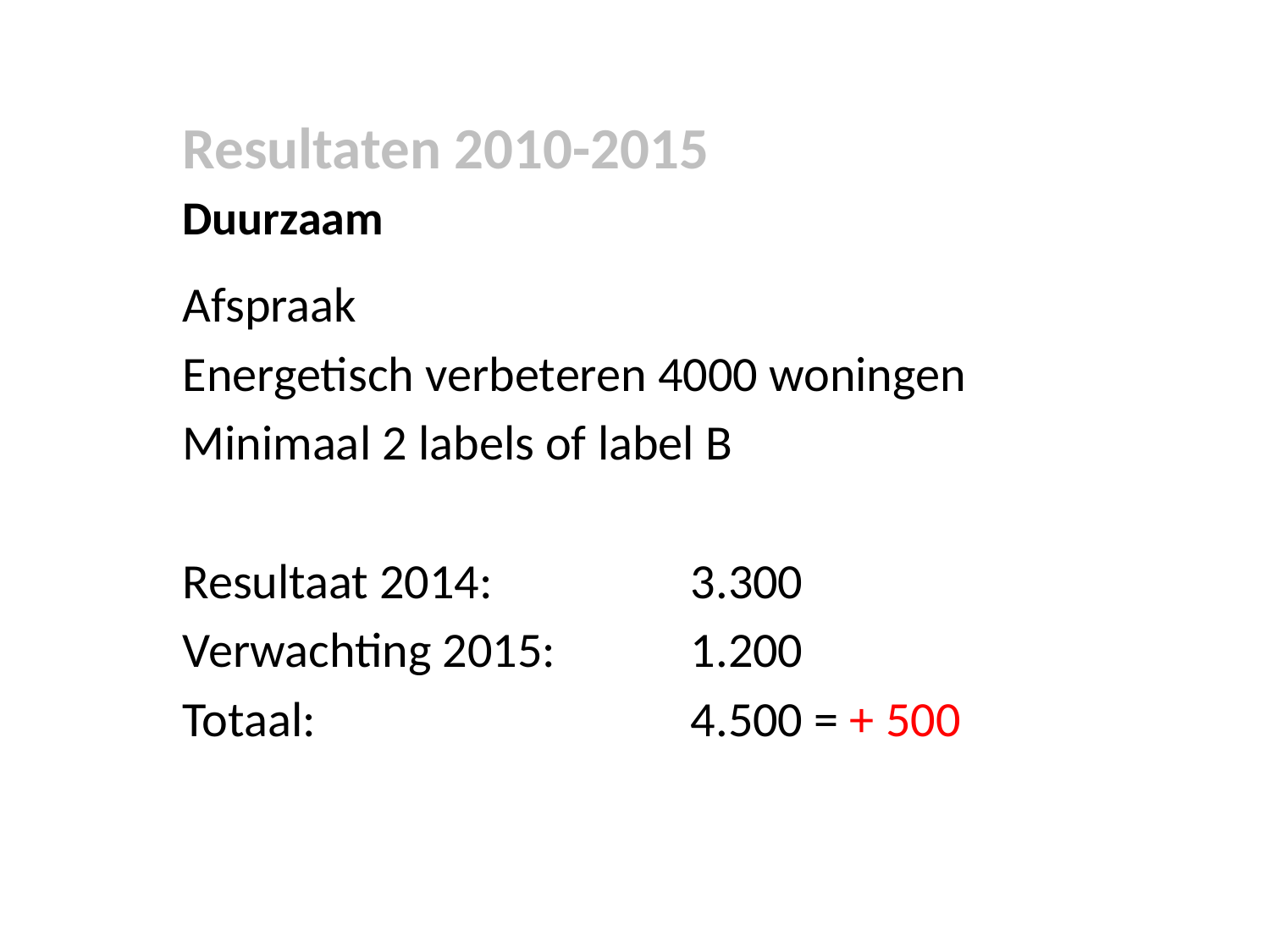

Resultaten 2010-2015
Duurzaam

Afspraak
Energetisch verbeteren 4000 woningen
Minimaal 2 labels of label B

Resultaat 2014: 		3.300
Verwachting 2015:		1.200
Totaal: 			4.500 = + 500